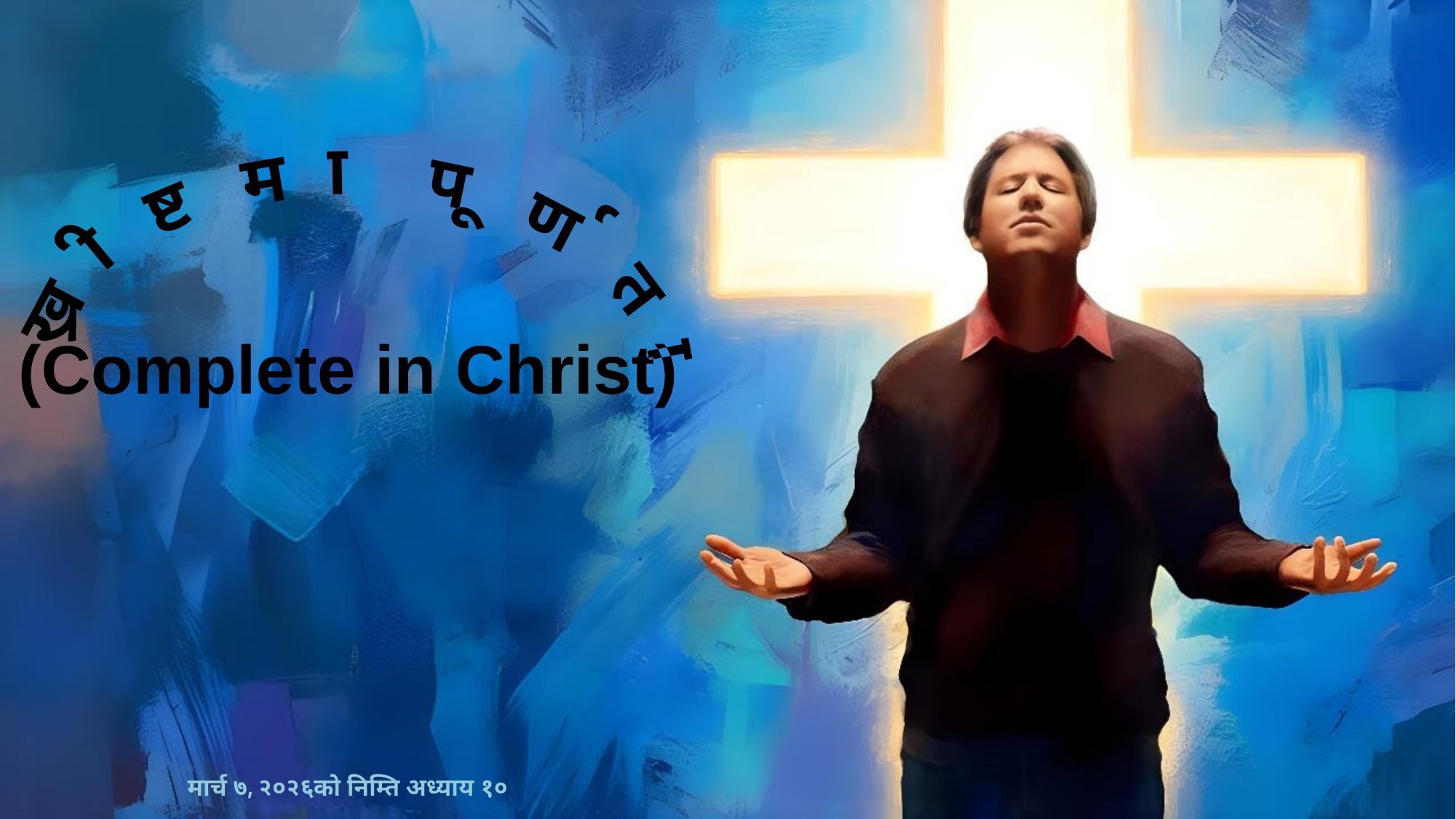

ख्रीष्टमा पूर्णता
(Complete in Christ)
मार्च ७, २०२६को निम्ति अध्याय १०